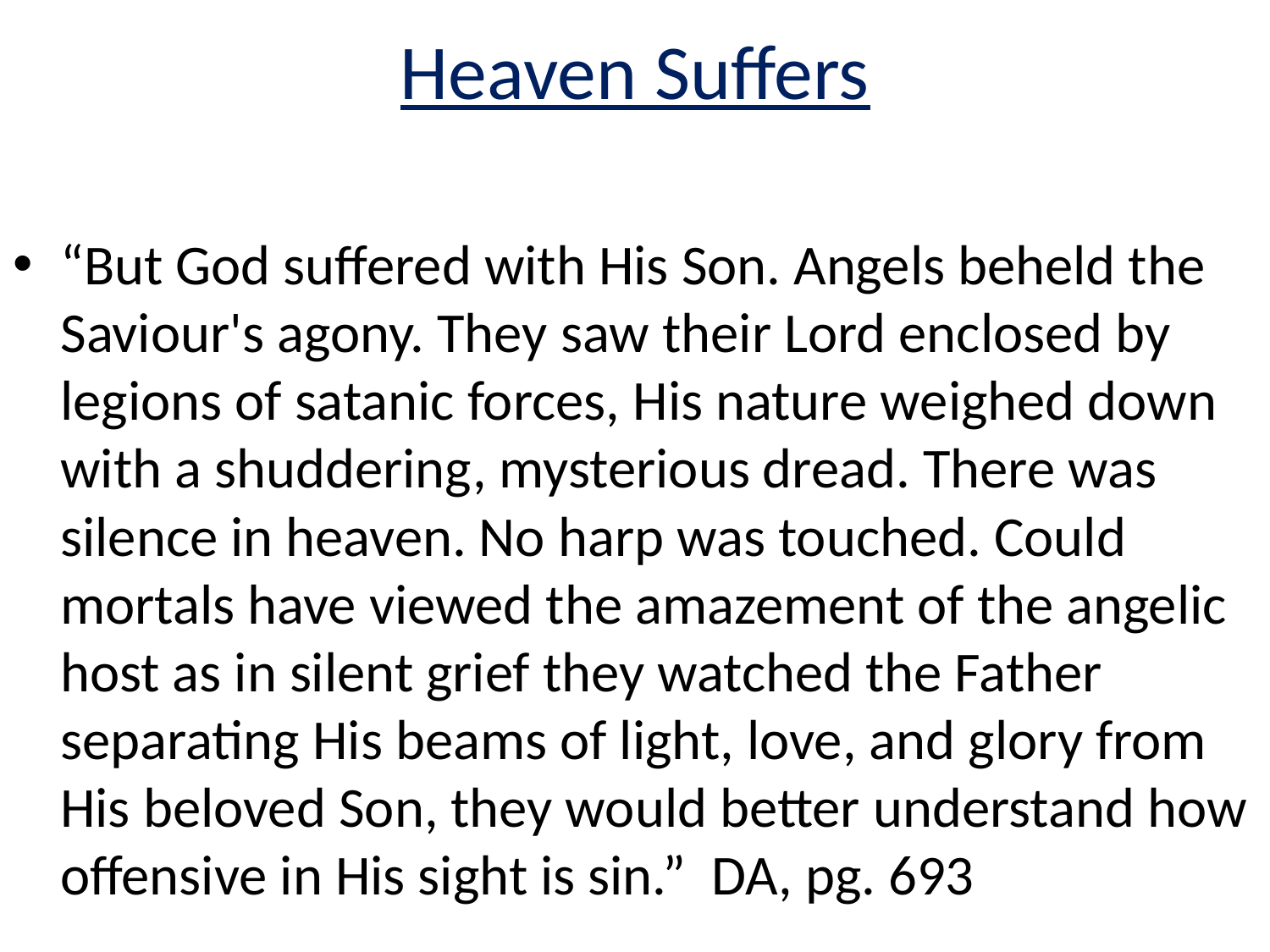

# Heaven Suffers
“But God suffered with His Son. Angels beheld the Saviour's agony. They saw their Lord enclosed by legions of satanic forces, His nature weighed down with a shuddering, mysterious dread. There was silence in heaven. No harp was touched. Could mortals have viewed the amazement of the angelic host as in silent grief they watched the Father separating His beams of light, love, and glory from His beloved Son, they would better understand how offensive in His sight is sin.”  DA, pg. 693